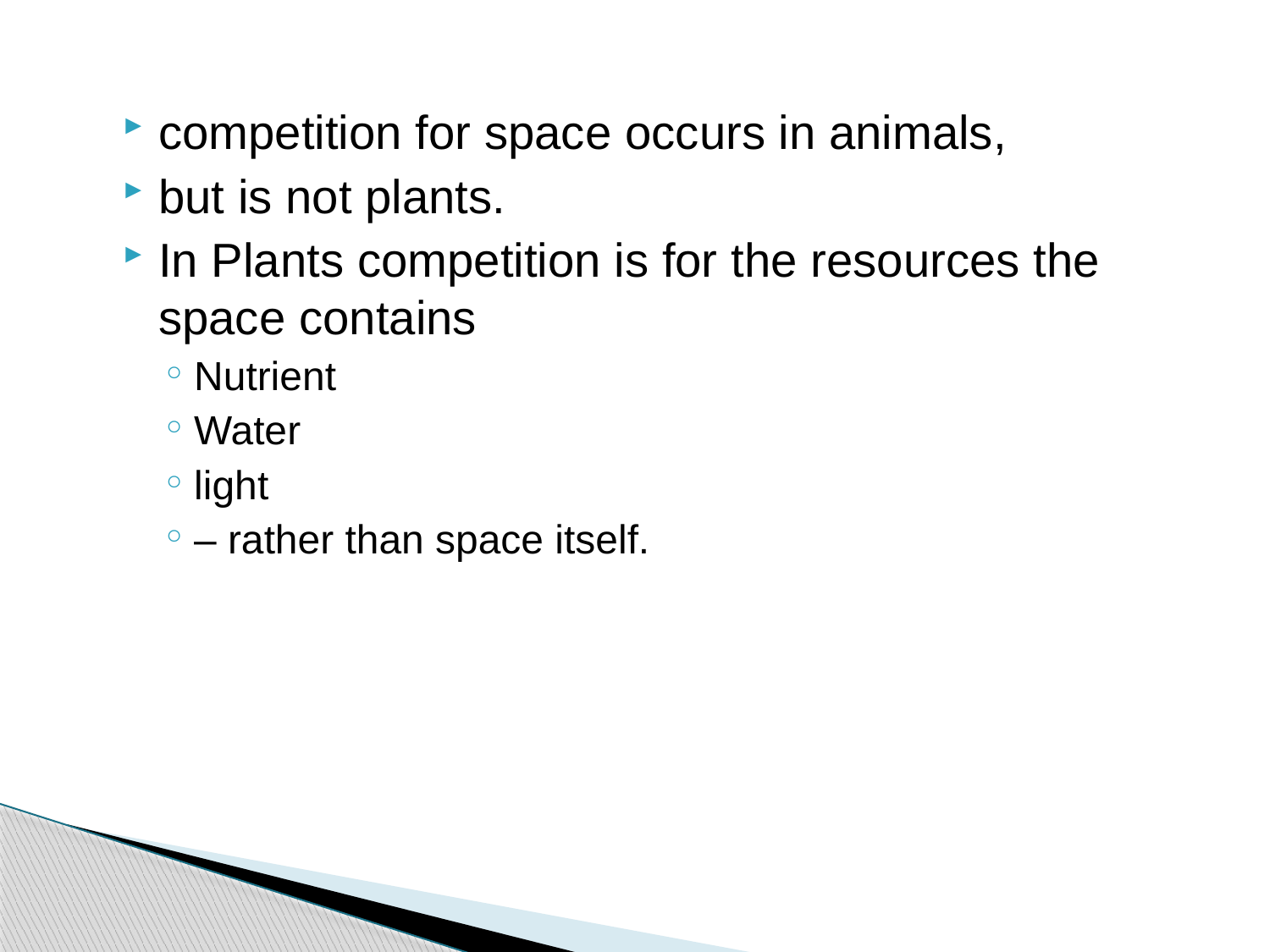

competition for space occurs in animals,
but is not plants.
In Plants competition is for the resources the space contains
Nutrient
Water
light
– rather than space itself.